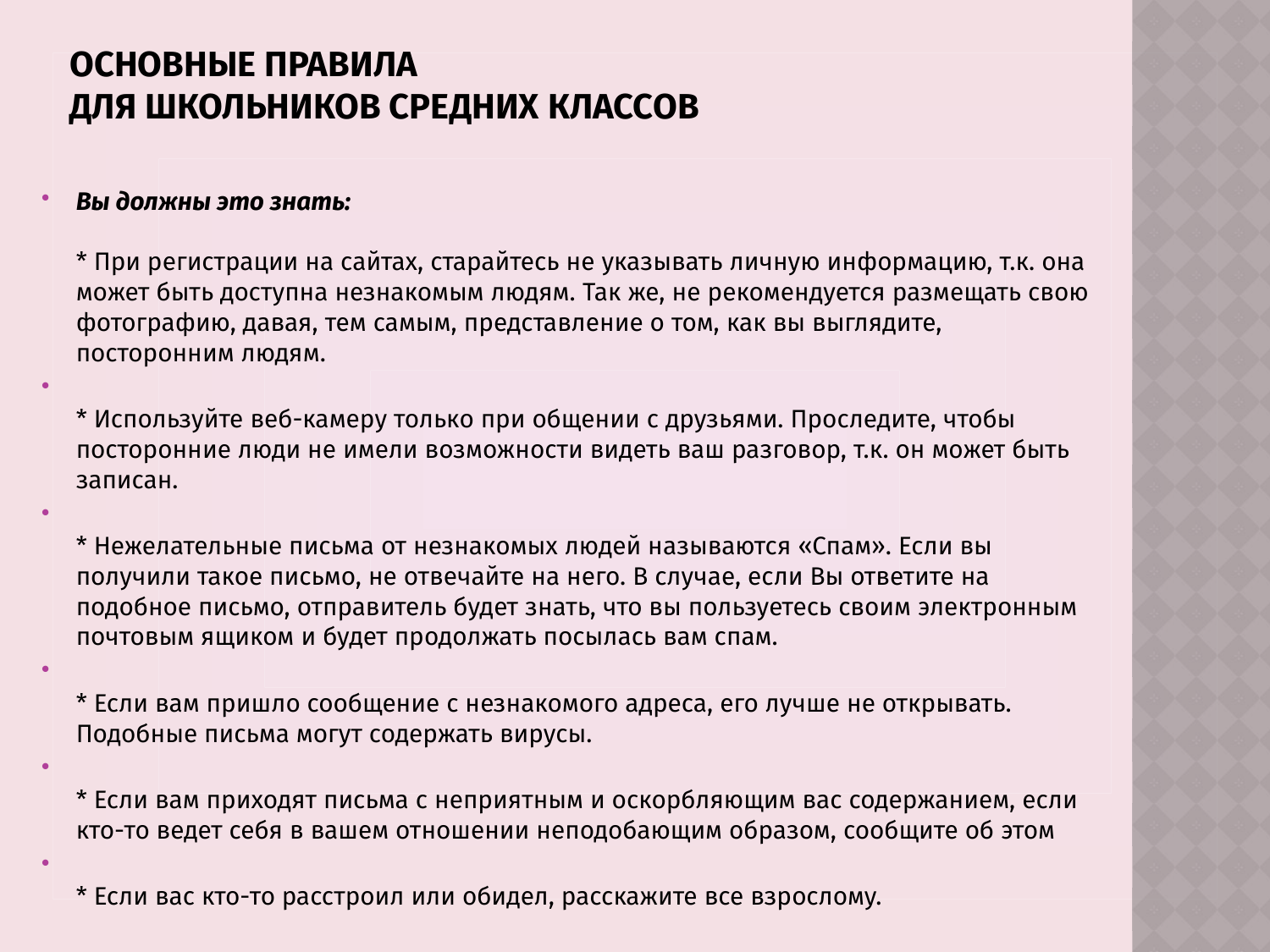

# Основные правила для школьников средних классов
Вы должны это знать:
* При регистрации на сайтах, старайтесь не указывать личную информацию, т.к. она может быть доступна незнакомым людям. Так же, не рекомендуется размещать свою фотографию, давая, тем самым, представление о том, как вы выглядите, посторонним людям.
* Используйте веб-камеру только при общении с друзьями. Проследите, чтобы посторонние люди не имели возможности видеть ваш разговор, т.к. он может быть записан.
* Нежелательные письма от незнакомых людей называются «Спам». Если вы получили такое письмо, не отвечайте на него. В случае, если Вы ответите на подобное письмо, отправитель будет знать, что вы пользуетесь своим электронным почтовым ящиком и будет продолжать посылась вам спам.
* Если вам пришло сообщение с незнакомого адреса, его лучше не открывать. Подобные письма могут содержать вирусы.
* Если вам приходят письма с неприятным и оскорбляющим вас содержанием, если кто-то ведет себя в вашем отношении неподобающим образом, сообщите об этом
* Если вас кто-то расстроил или обидел, расскажите все взрослому.